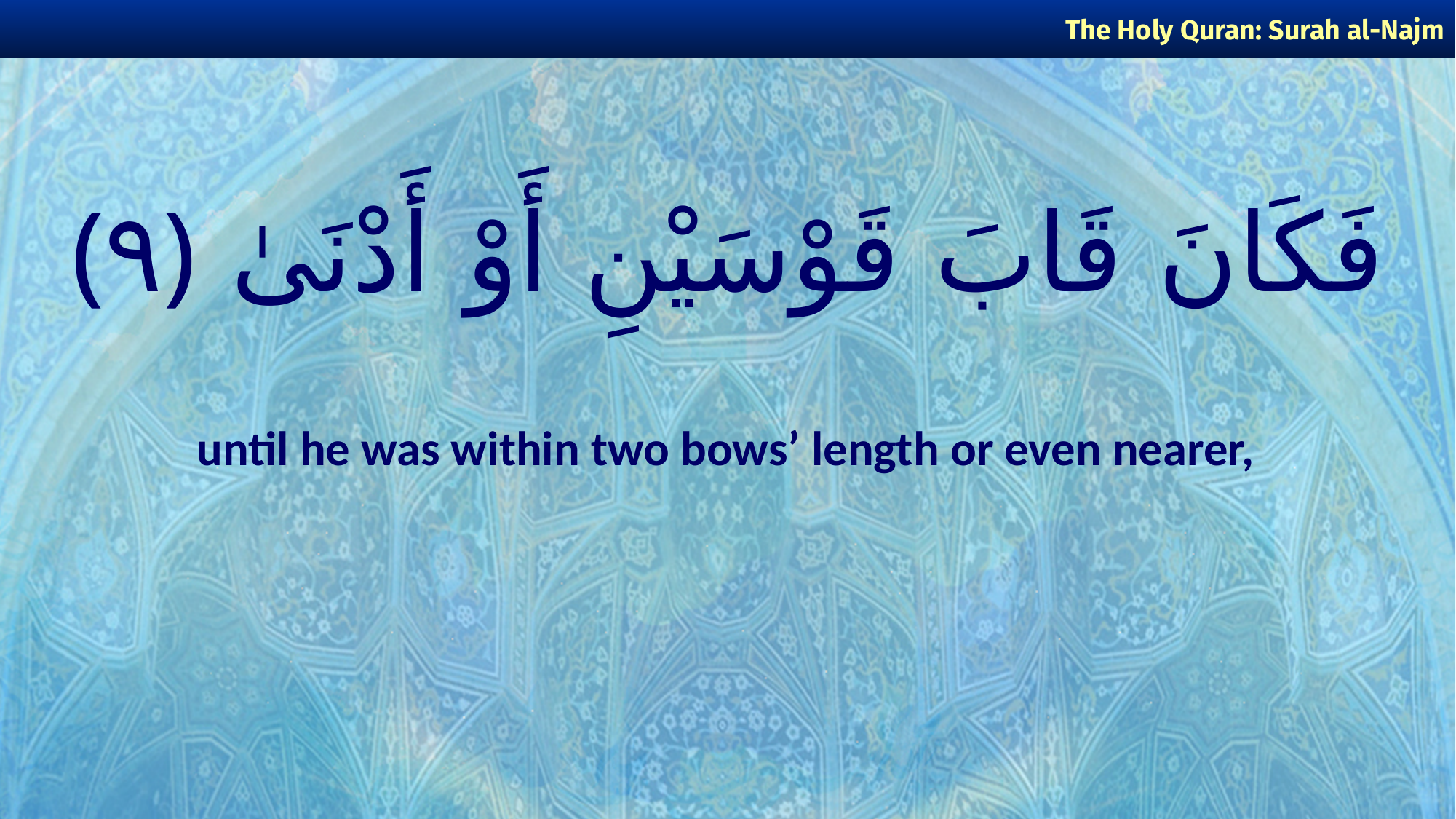

The Holy Quran: Surah al-Najm
# فَكَانَ قَابَ قَوْسَيْنِ أَوْ أَدْنَىٰ ﴿٩﴾
until he was within two bows’ length or even nearer,